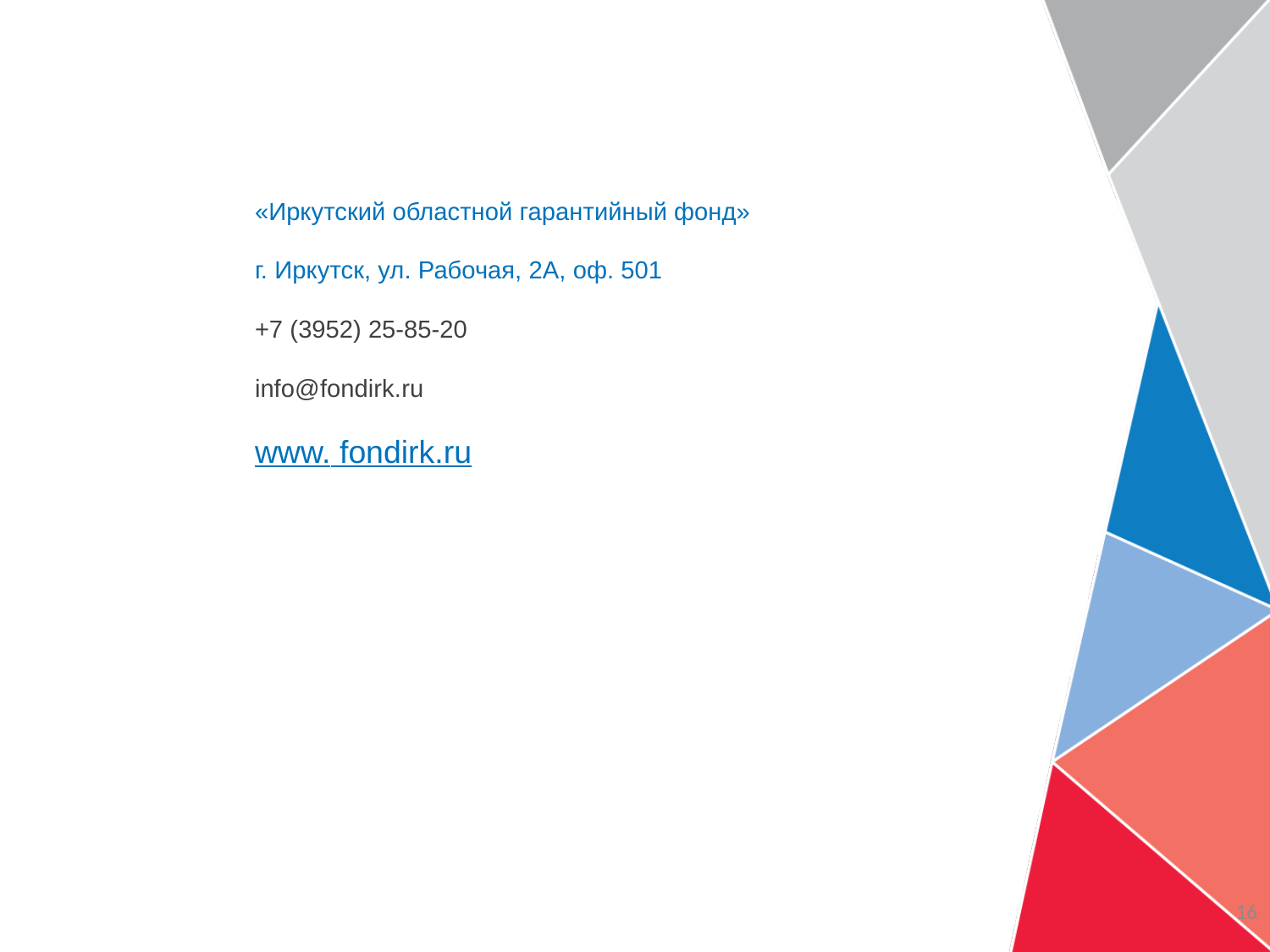

# «Иркутский областной гарантийный фонд» г. Иркутск, ул. Рабочая, 2А, оф. 501 +7 (3952) 25-85-20 info@fondirk.ru www. fondirk.ru
16